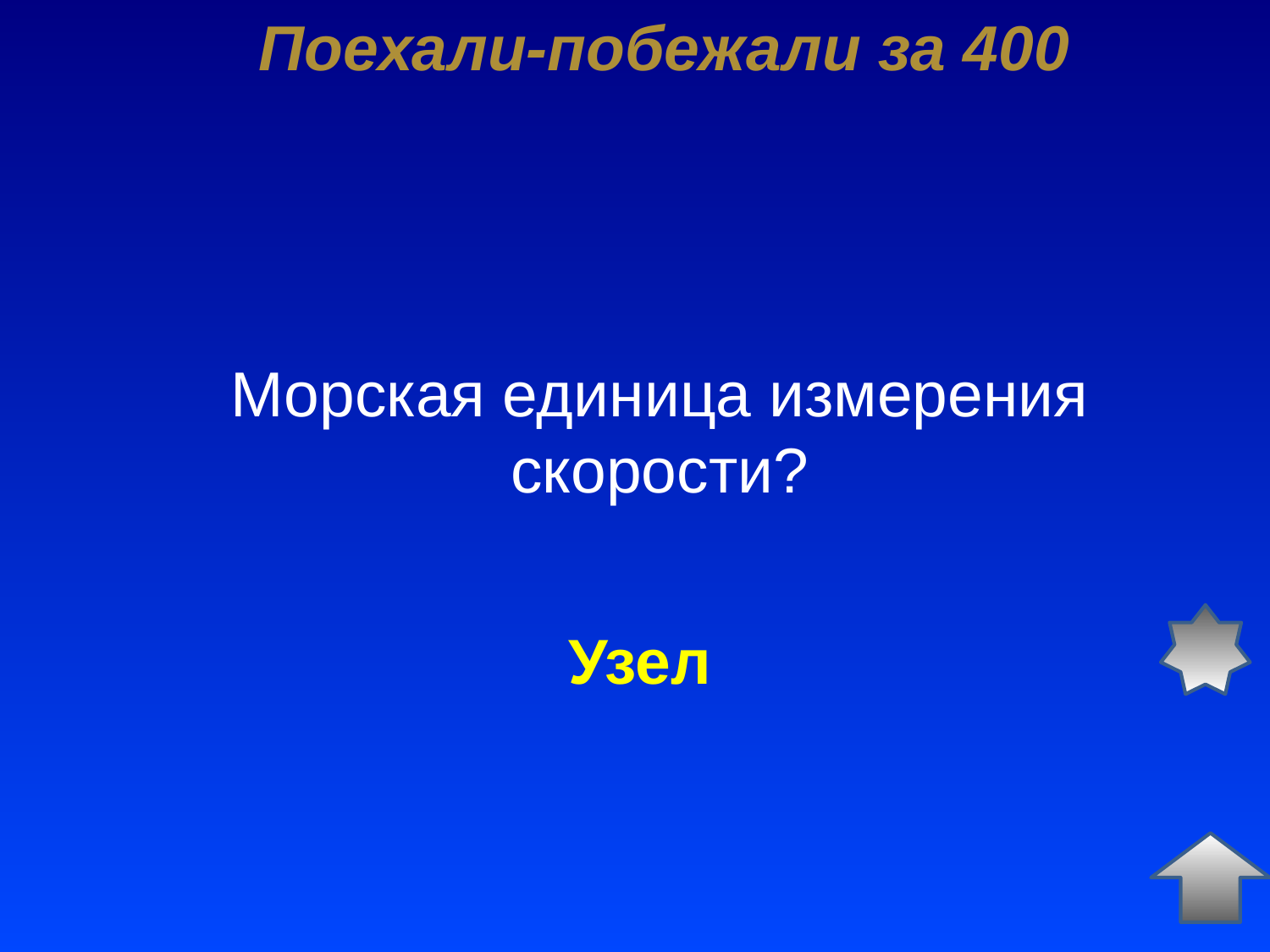

Поехали-побежали за 400
Морская единица измерения скорости?

Узел